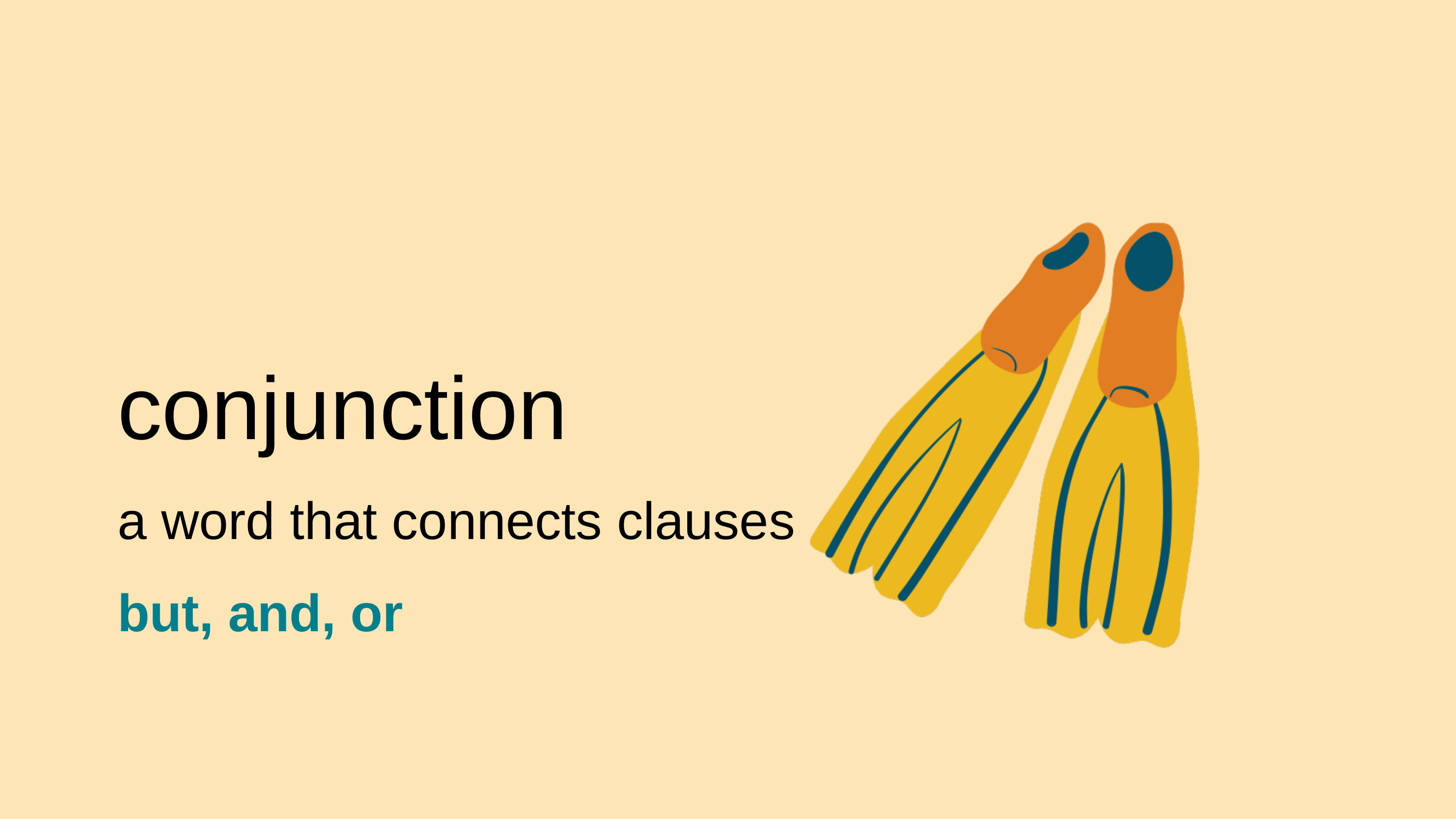

conjunction
a word that connects clauses
but, and, or